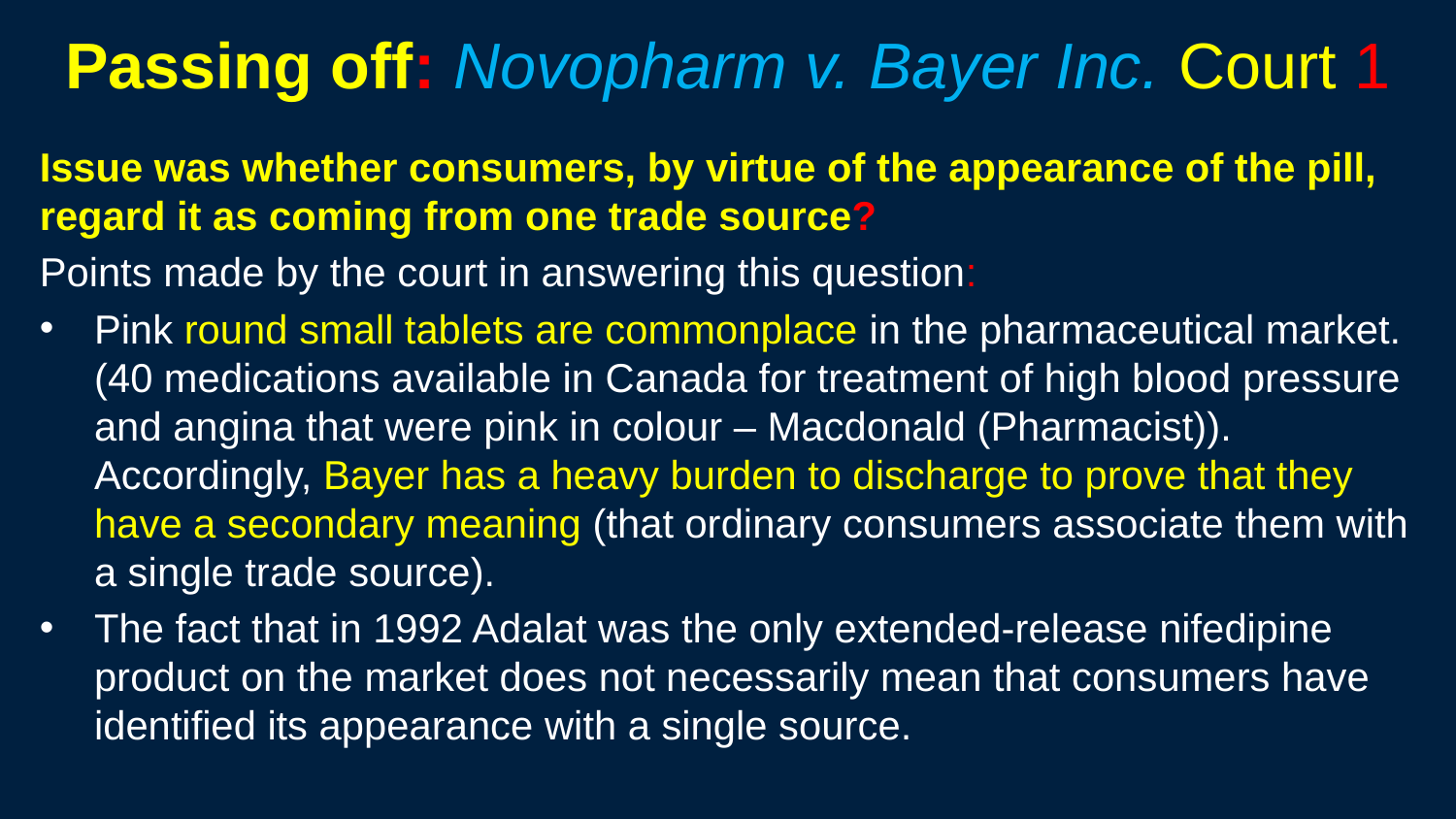

147
# Passing off: Novopharm v. Bayer Inc. Court 1
Issue was whether consumers, by virtue of the appearance of the pill, regard it as coming from one trade source?
Points made by the court in answering this question:
Pink round small tablets are commonplace in the pharmaceutical market. (40 medications available in Canada for treatment of high blood pressure and angina that were pink in colour – Macdonald (Pharmacist)). Accordingly, Bayer has a heavy burden to discharge to prove that they have a secondary meaning (that ordinary consumers associate them with a single trade source).
The fact that in 1992 Adalat was the only extended-release nifedipine product on the market does not necessarily mean that consumers have identified its appearance with a single source.